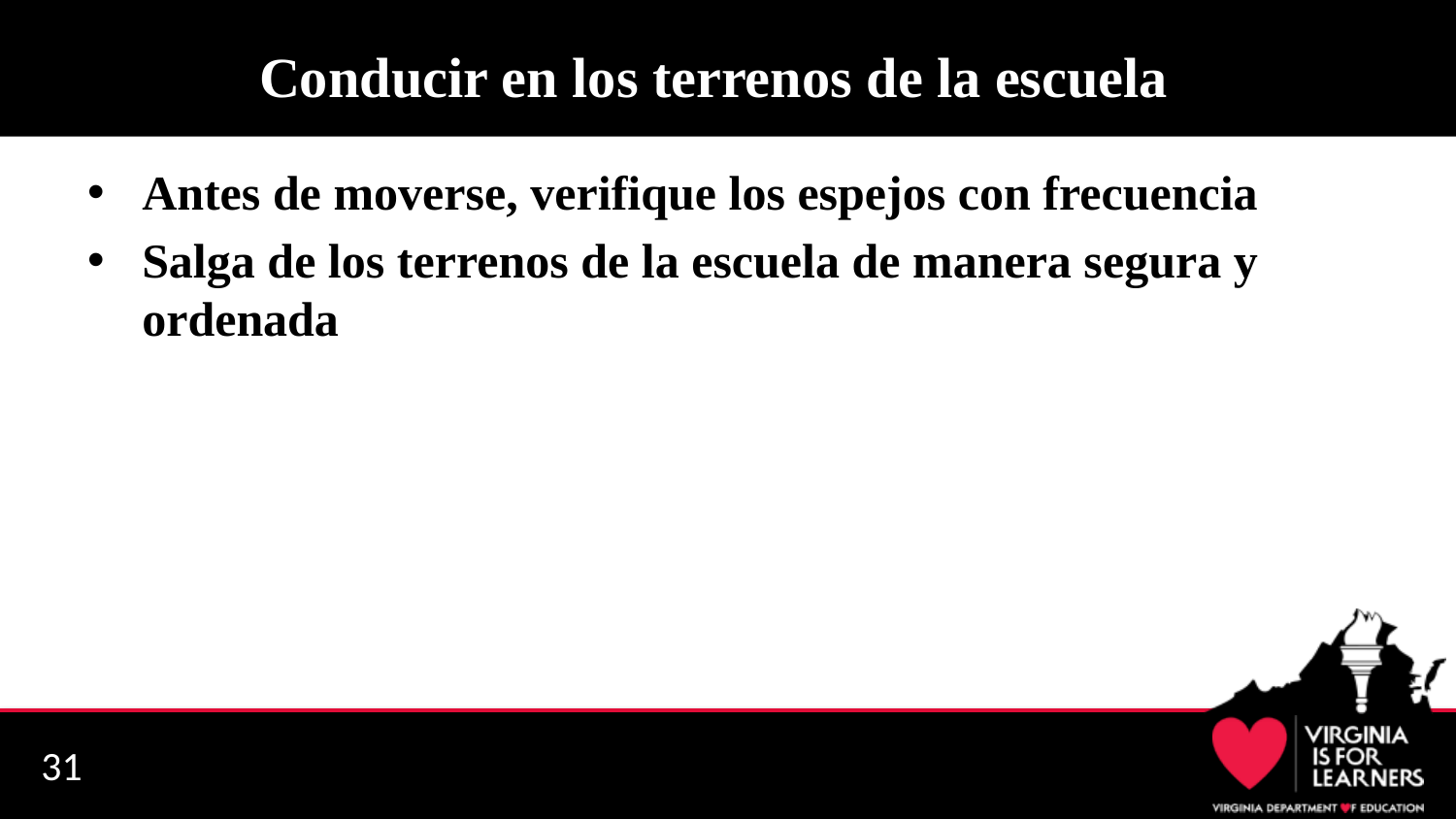

# Conducir en los terrenos de la escuela
Antes de moverse, verifique los espejos con frecuencia
Salga de los terrenos de la escuela de manera segura y ordenada